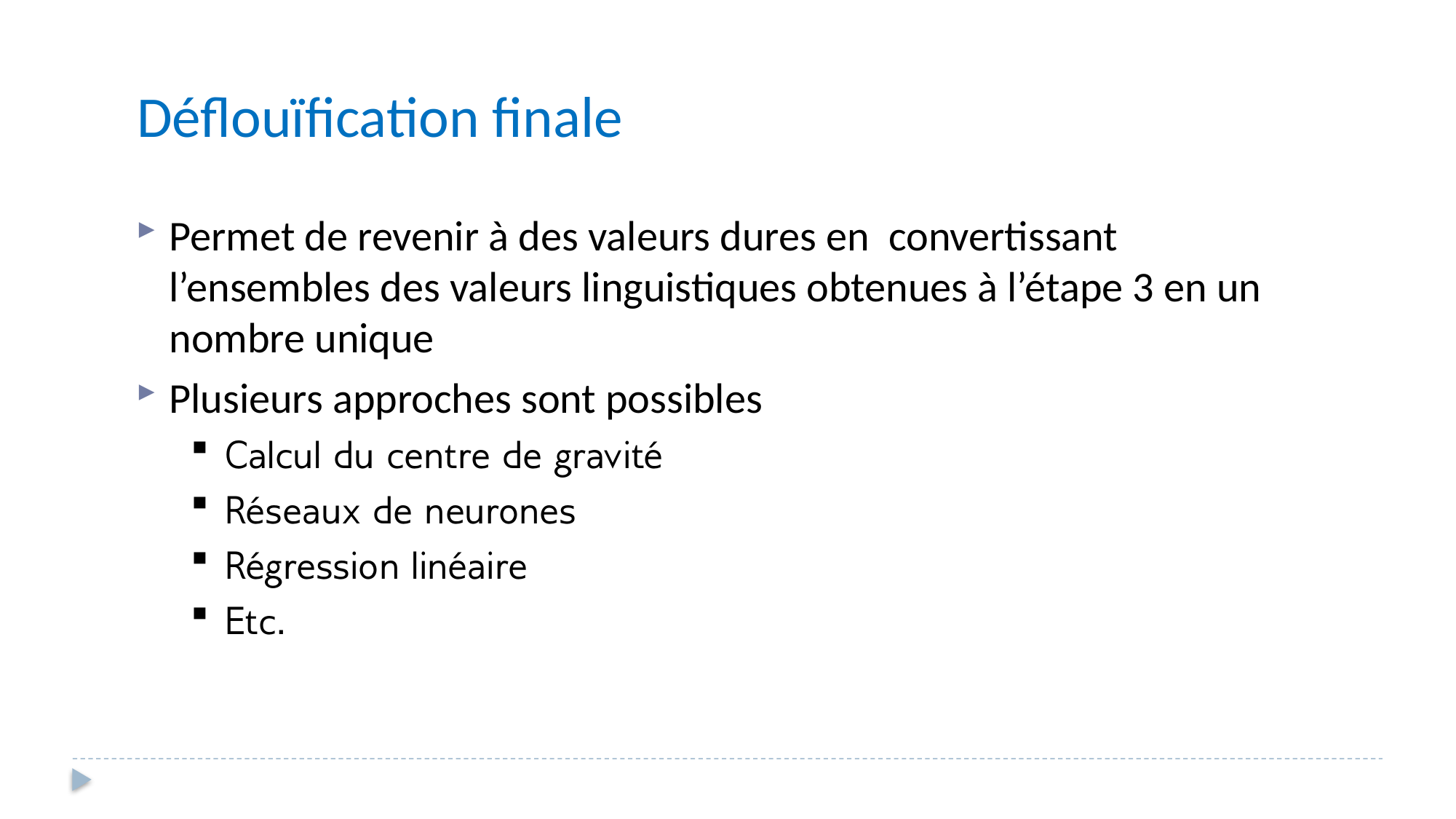

Déflouïfication finale
Permet de revenir à des valeurs dures en  convertissant l’ensembles des valeurs linguistiques obtenues à l’étape 3 en un nombre unique
Plusieurs approches sont possibles
Calcul du centre de gravité
Réseaux de neurones
Régression linéaire
Etc.